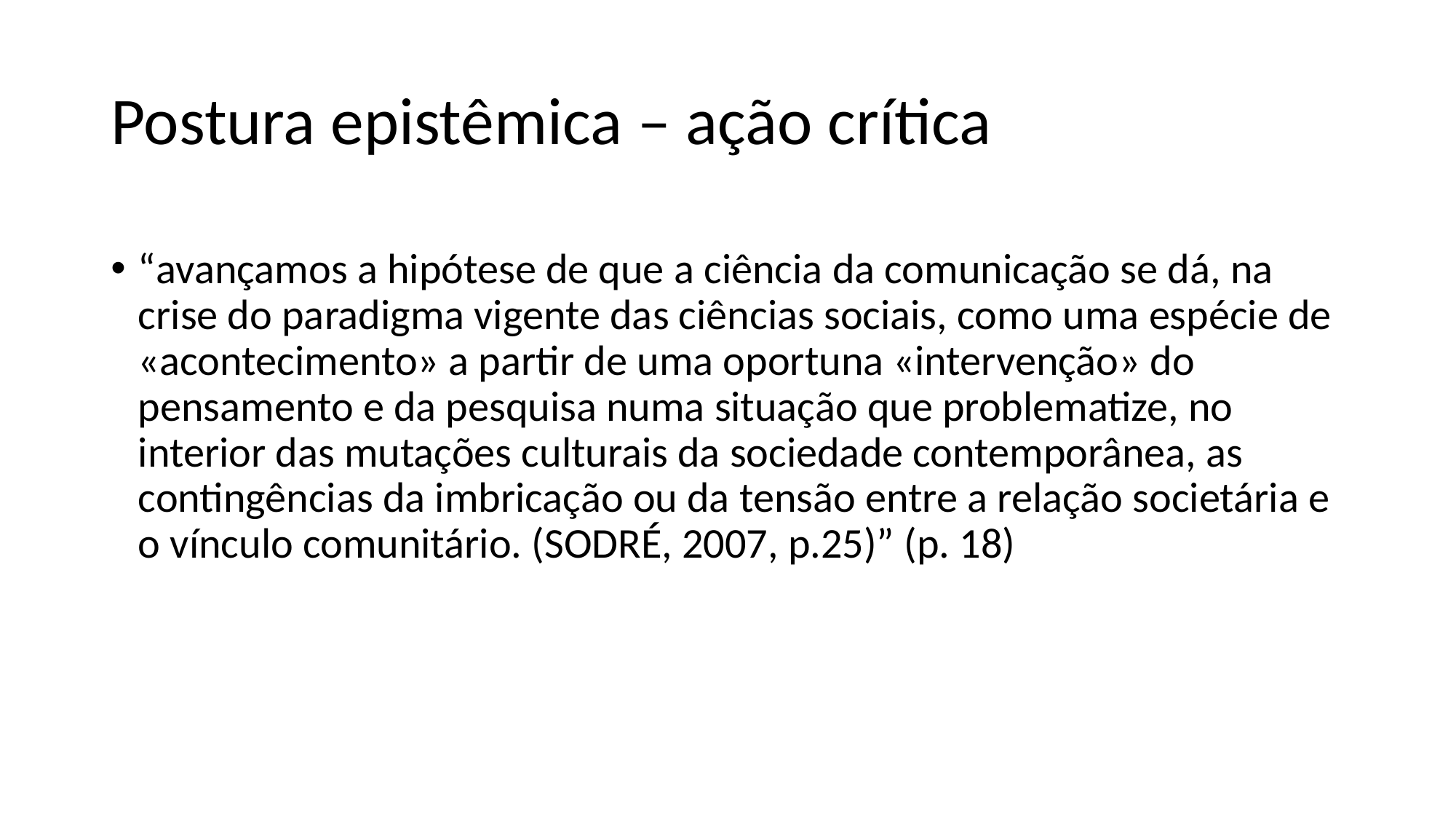

# Postura epistêmica – ação crítica
“avançamos a hipótese de que a ciência da comunicação se dá, na crise do paradigma vigente das ciências sociais, como uma espécie de «acontecimento» a partir de uma oportuna «intervenção» do pensamento e da pesquisa numa situação que problematize, no interior das mutações culturais da sociedade contemporânea, as contingências da imbricação ou da tensão entre a relação societária e o vínculo comunitário. (SODRÉ, 2007, p.25)” (p. 18)